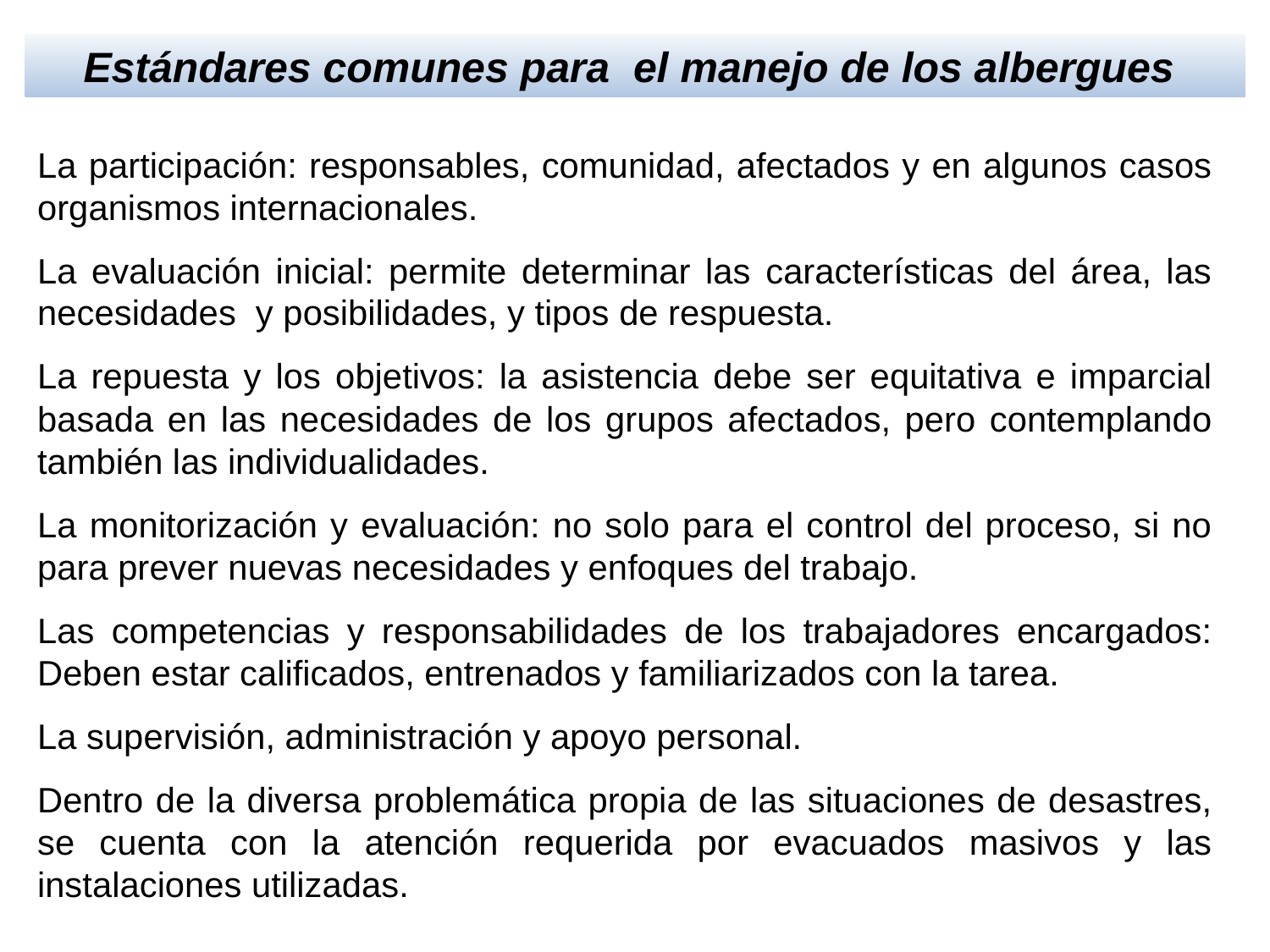

Estándares comunes para  el manejo de los albergues
La participación: responsables, comunidad, afectados y en algunos casos organismos internacionales.
La evaluación inicial: permite determinar las características del área, las necesidades  y posibilidades, y tipos de respuesta.
La repuesta y los objetivos: la asistencia debe ser equitativa e imparcial basada en las necesidades de los grupos afectados, pero contemplando también las individualidades.
La monitorización y evaluación: no solo para el control del proceso, si no para prever nuevas necesidades y enfoques del trabajo.
Las competencias y responsabilidades de los trabajadores encargados: Deben estar calificados, entrenados y familiarizados con la tarea.
La supervisión, administración y apoyo personal.
Dentro de la diversa problemática propia de las situaciones de desastres, se cuenta con la atención requerida por evacuados masivos y las instalaciones utilizadas.